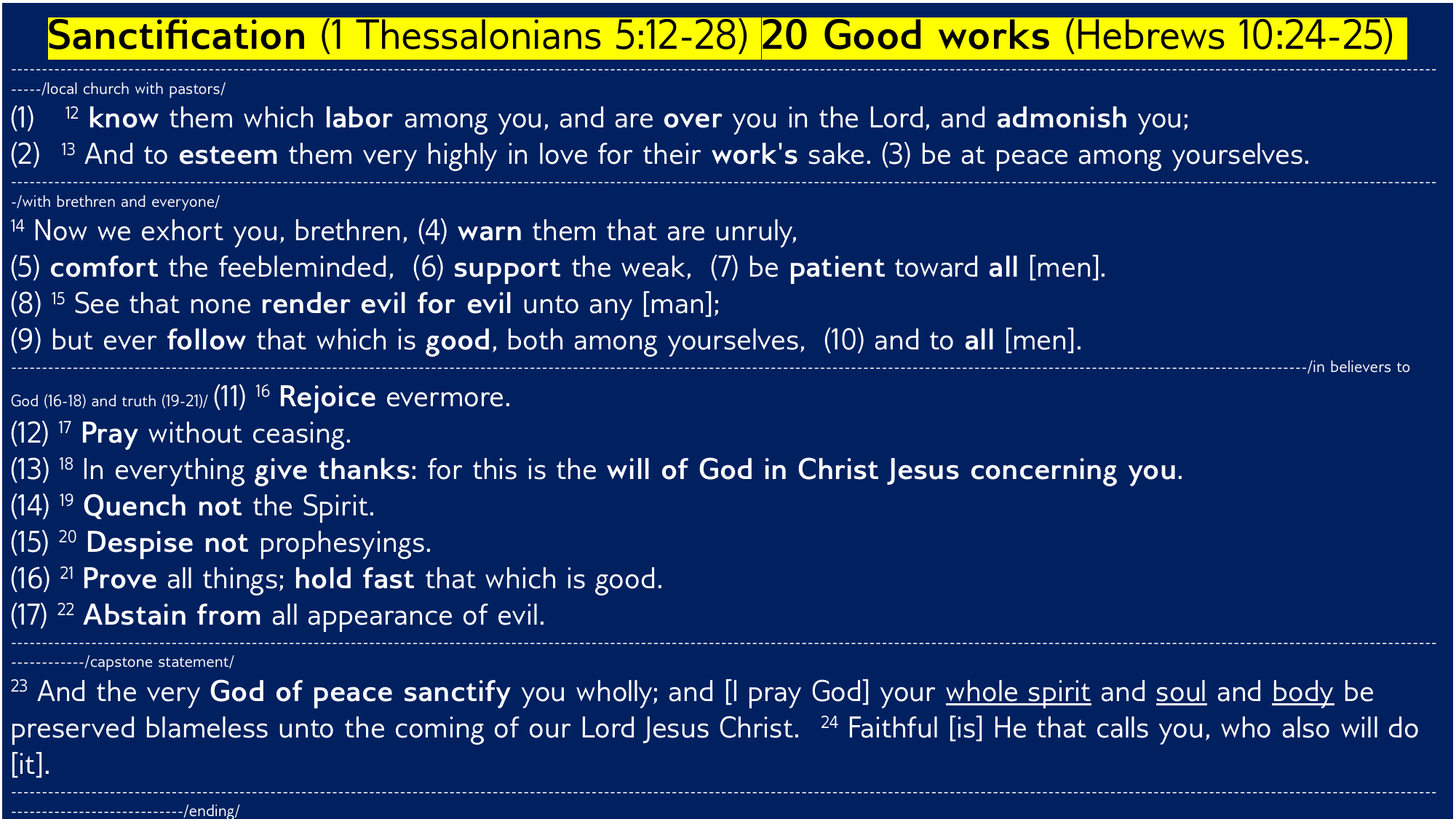

Sanctification (1 Thessalonians 5:12-28) 20 Good works (Hebrews 10:24-25)
--------------------------------------------------------------------------------------------------------------------------------------------------------------------------------------------------------------------------------------------/local church with pastors/
12 know them which labor among you, and are over you in the Lord, and admonish you;
(2)    13 And to esteem them very highly in love for their work's sake. (3) be at peace among yourselves.
----------------------------------------------------------------------------------------------------------------------------------------------------------------------------------------------------------------------------------------/with brethren and everyone/
14 Now we exhort you, brethren, (4) warn them that are unruly,
(5) comfort the feebleminded,  (6) support the weak,  (7) be patient toward all [men].
(8) 15 See that none render evil for evil unto any [man];
(9) but ever follow that which is good, both among yourselves,  (10) and to all [men].
------------------------------------------------------------------------------------------------------------------------------------------------------------------------------------------------------------------/in believers to God (16-18) and truth (19-21)/ (11) 16 Rejoice evermore.
(12) 17 Pray without ceasing.
(13) 18 In everything give thanks: for this is the will of God in Christ Jesus concerning you.
(14) 19 Quench not the Spirit.
(15) 20 Despise not prophesyings.
(16) 21 Prove all things; hold fast that which is good.
(17) 22 Abstain from all appearance of evil.
---------------------------------------------------------------------------------------------------------------------------------------------------------------------------------------------------------------------------------------------------/capstone statement/
23 And the very God of peace sanctify you wholly; and [I pray God] your whole spirit and soul and body be preserved blameless unto the coming of our Lord Jesus Christ.   24 Faithful [is] He that calls you, who also will do [it].
-------------------------------------------------------------------------------------------------------------------------------------------------------------------------------------------------------------------------------------------------------------------/ending/
(18) 25 Brethren, pray for us.   (19) 26 Greet all the brethren with a holy kiss.
(20) 27 I charge you by the Lord that this epistle be read unto all the holy brethren.
28 The grace of our Lord Jesus Christ [be] with you.  Amen.